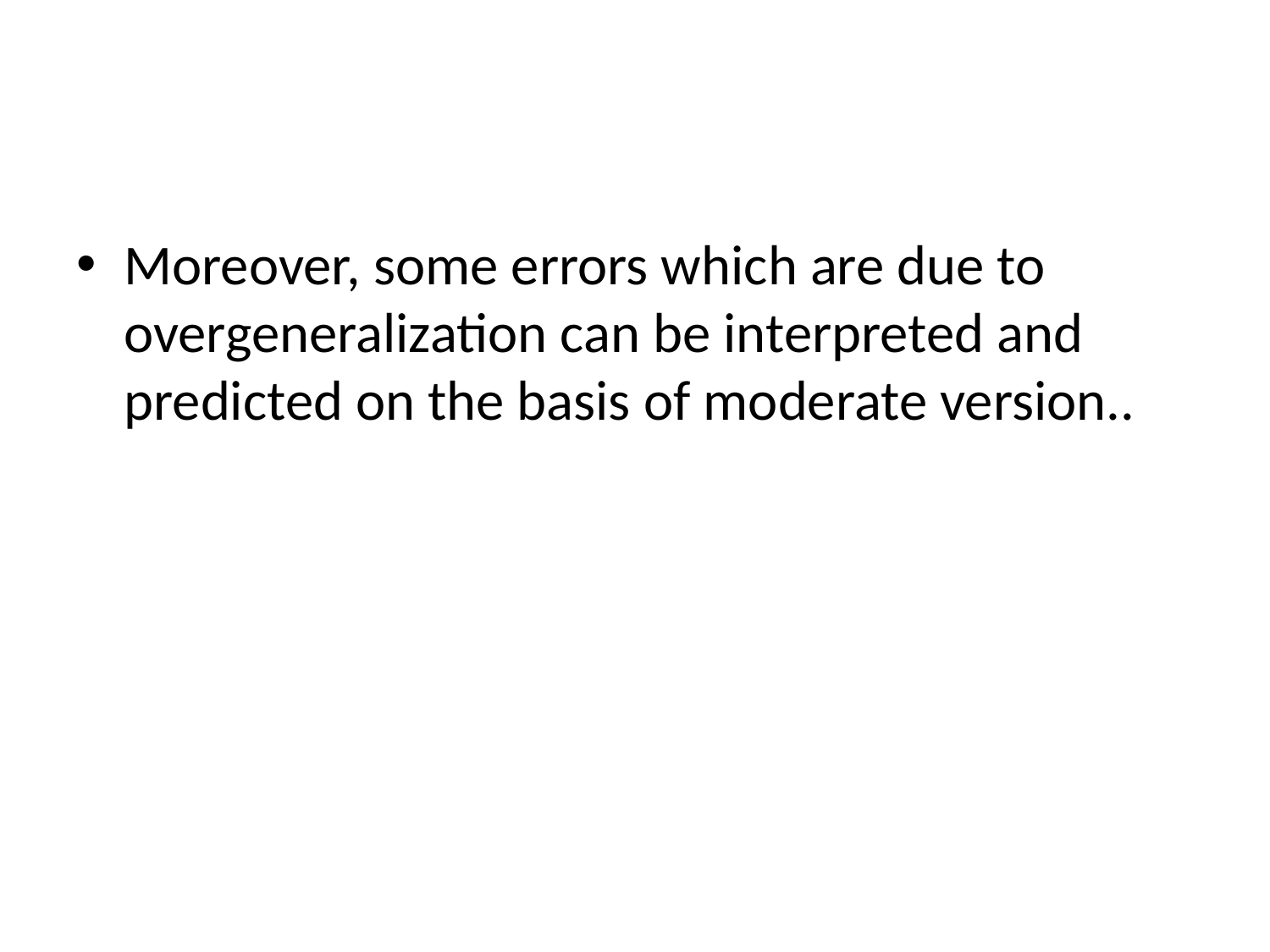

#
Moreover, some errors which are due to overgeneralization can be interpreted and predicted on the basis of moderate version..